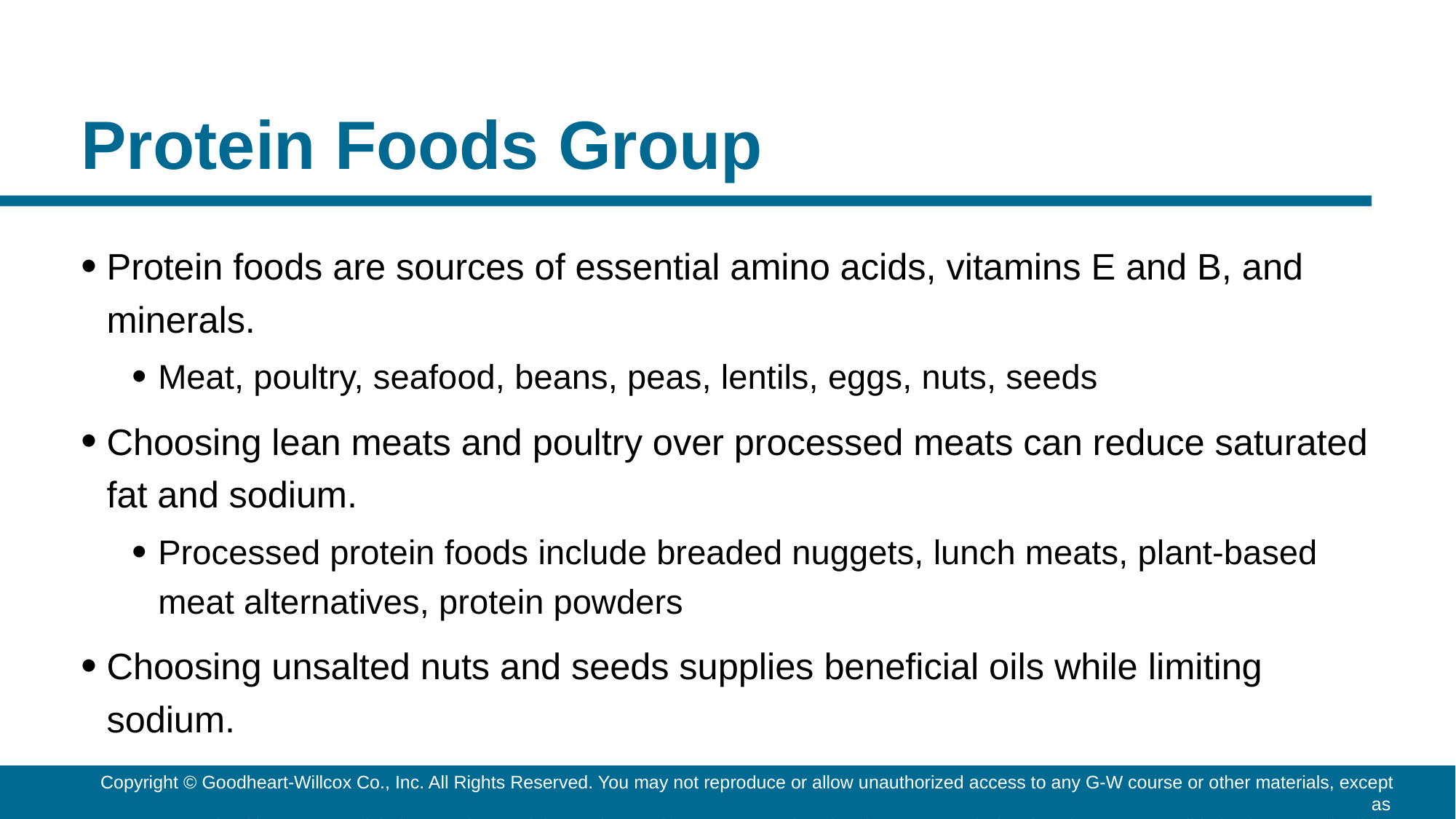

# Protein Foods Group
Protein foods are sources of essential amino acids, vitamins E and B, and minerals.
Meat, poultry, seafood, beans, peas, lentils, eggs, nuts, seeds
Choosing lean meats and poultry over processed meats can reduce saturated fat and sodium.
Processed protein foods include breaded nuggets, lunch meats, plant-based meat alternatives, protein powders
Choosing unsalted nuts and seeds supplies beneficial oils while limiting sodium.